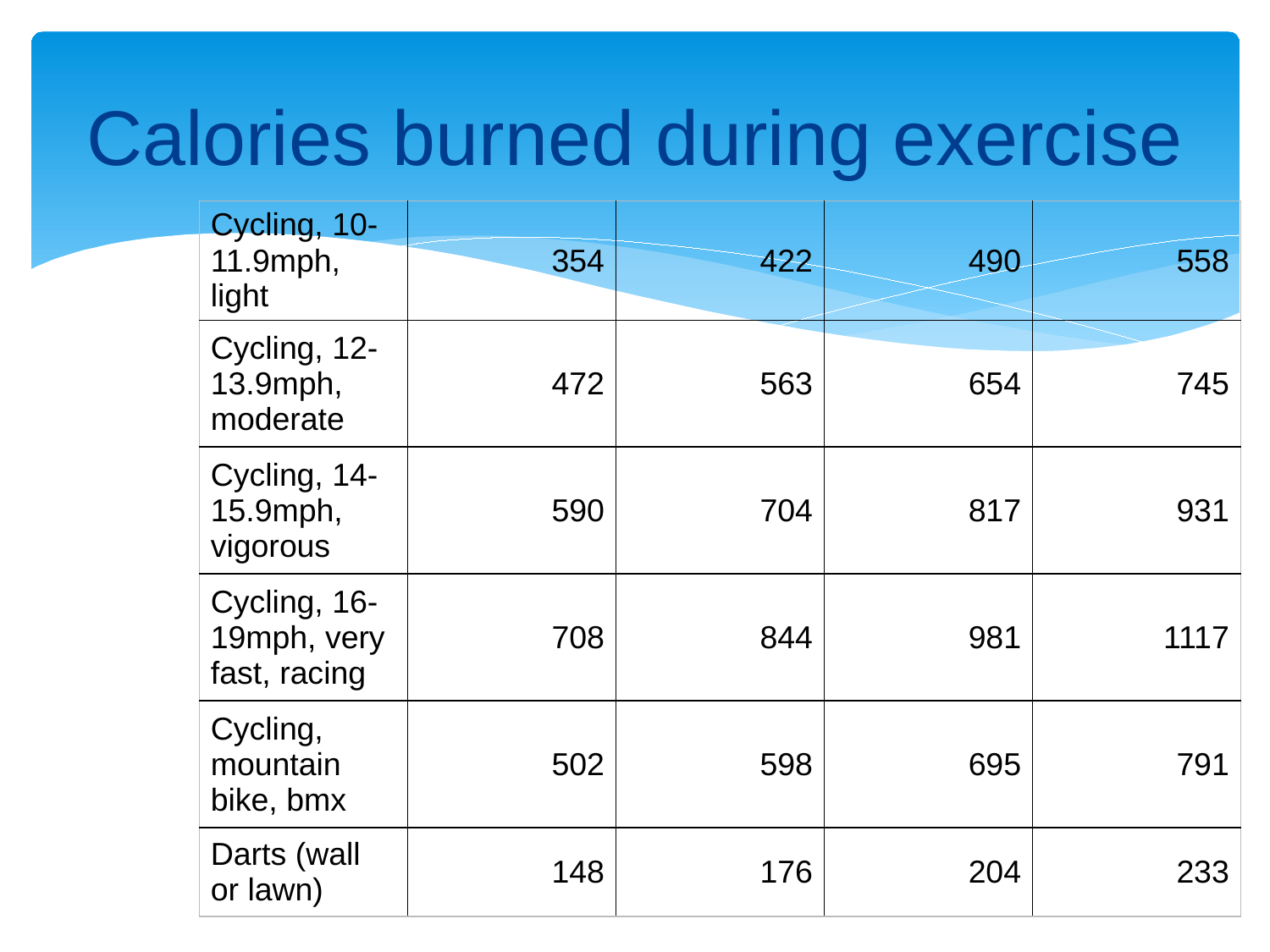

# Calories burned during exercise
| Cycling, 10-11.9mph, light | 354 | 422 | 490 | 558 |
| --- | --- | --- | --- | --- |
| Cycling, 12-13.9mph, moderate | 472 | 563 | 654 | 745 |
| Cycling, 14-15.9mph, vigorous | 590 | 704 | 817 | 931 |
| Cycling, 16-19mph, very fast, racing | 708 | 844 | 981 | 1117 |
| Cycling, mountain bike, bmx | 502 | 598 | 695 | 791 |
| Darts (wall or lawn) | 148 | 176 | 204 | 233 |